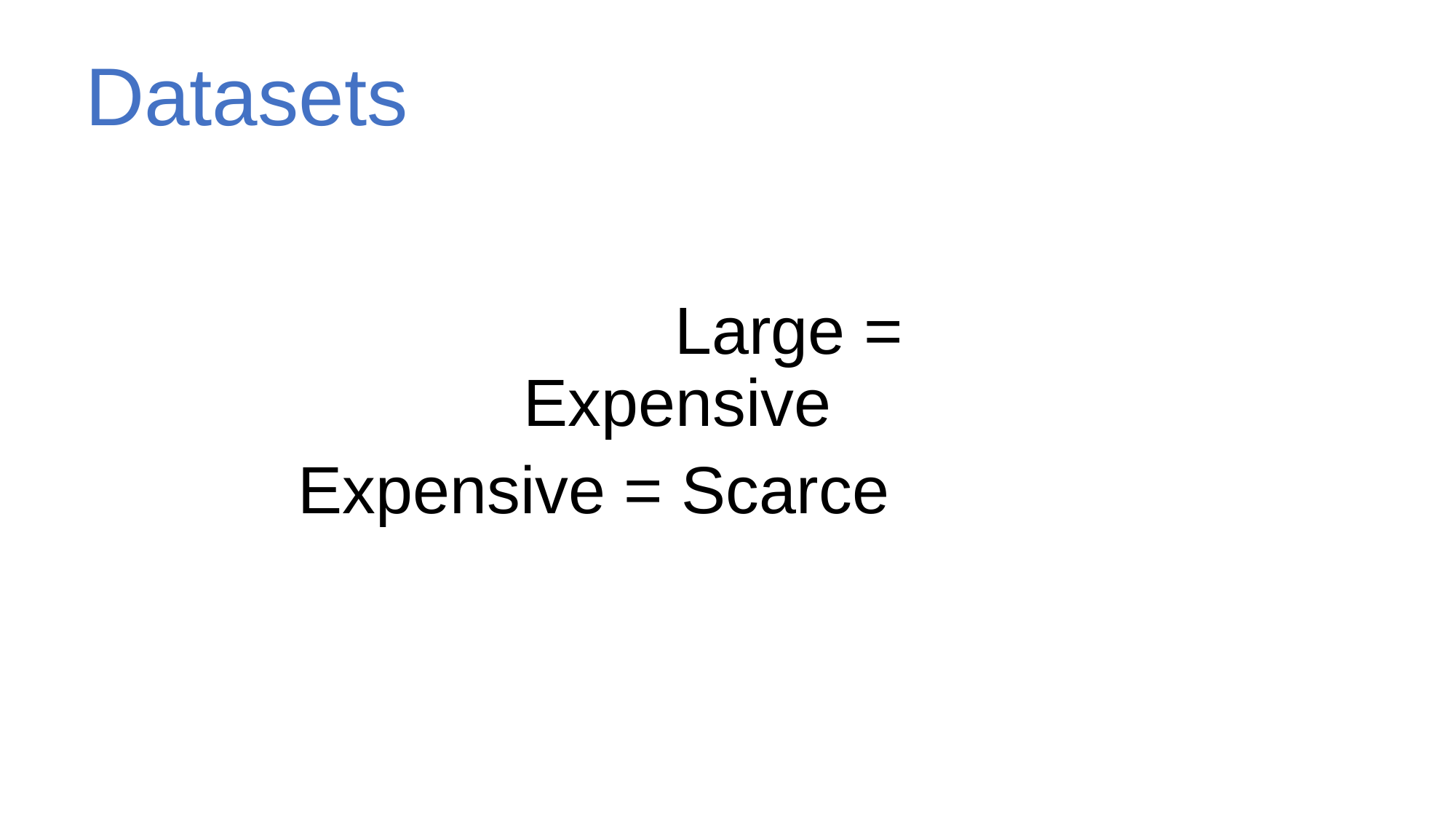

Datasets
            Large = Expensive
Expensive = Scarce